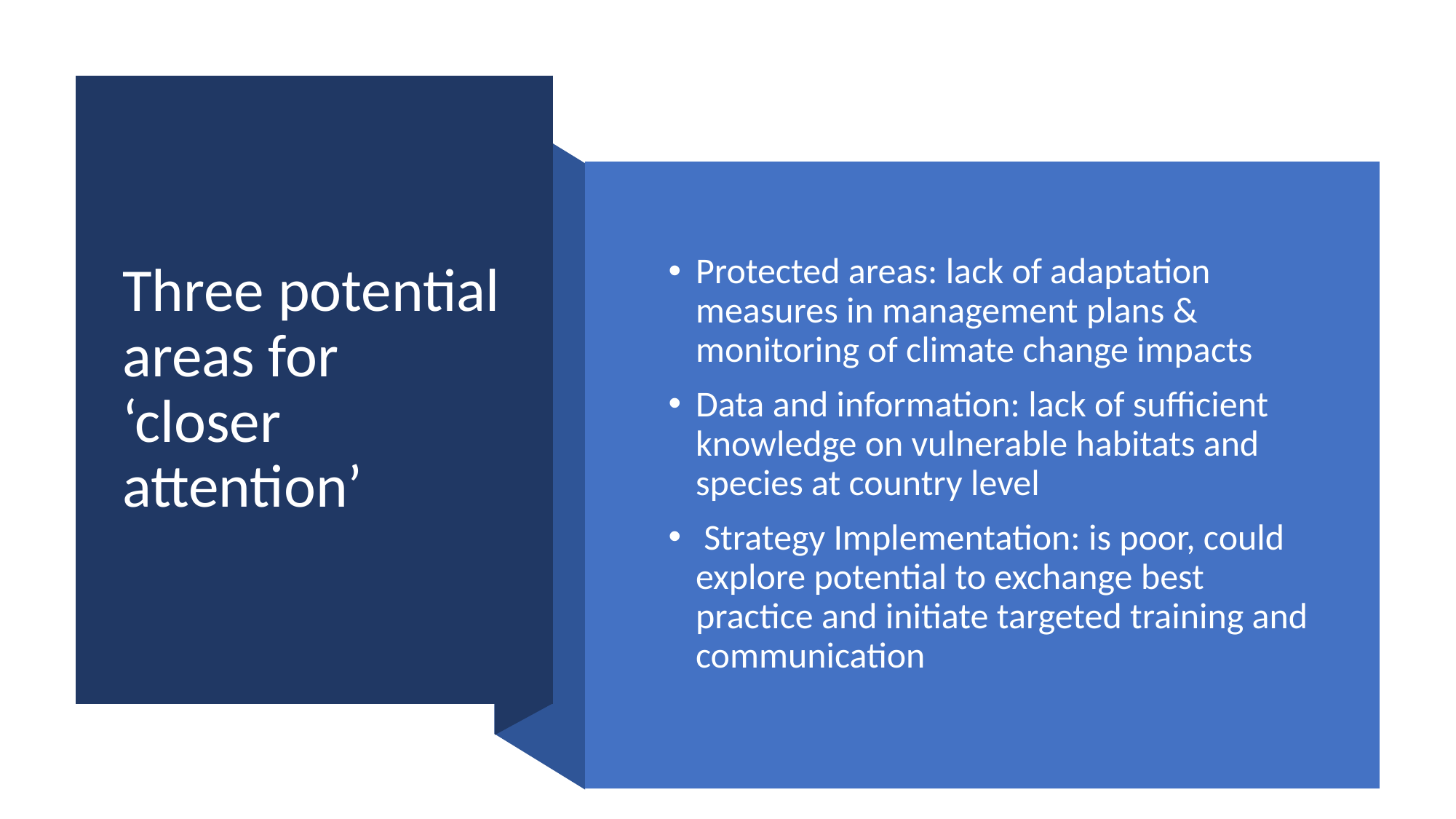

# Three potential areas for ‘closer attention’

Protected areas: lack of adaptation measures in management plans & monitoring of climate change impacts
Data and information: lack of sufficient knowledge on vulnerable habitats and species at country level
 Strategy Implementation: is poor, could explore potential to exchange best practice and initiate targeted training and communication